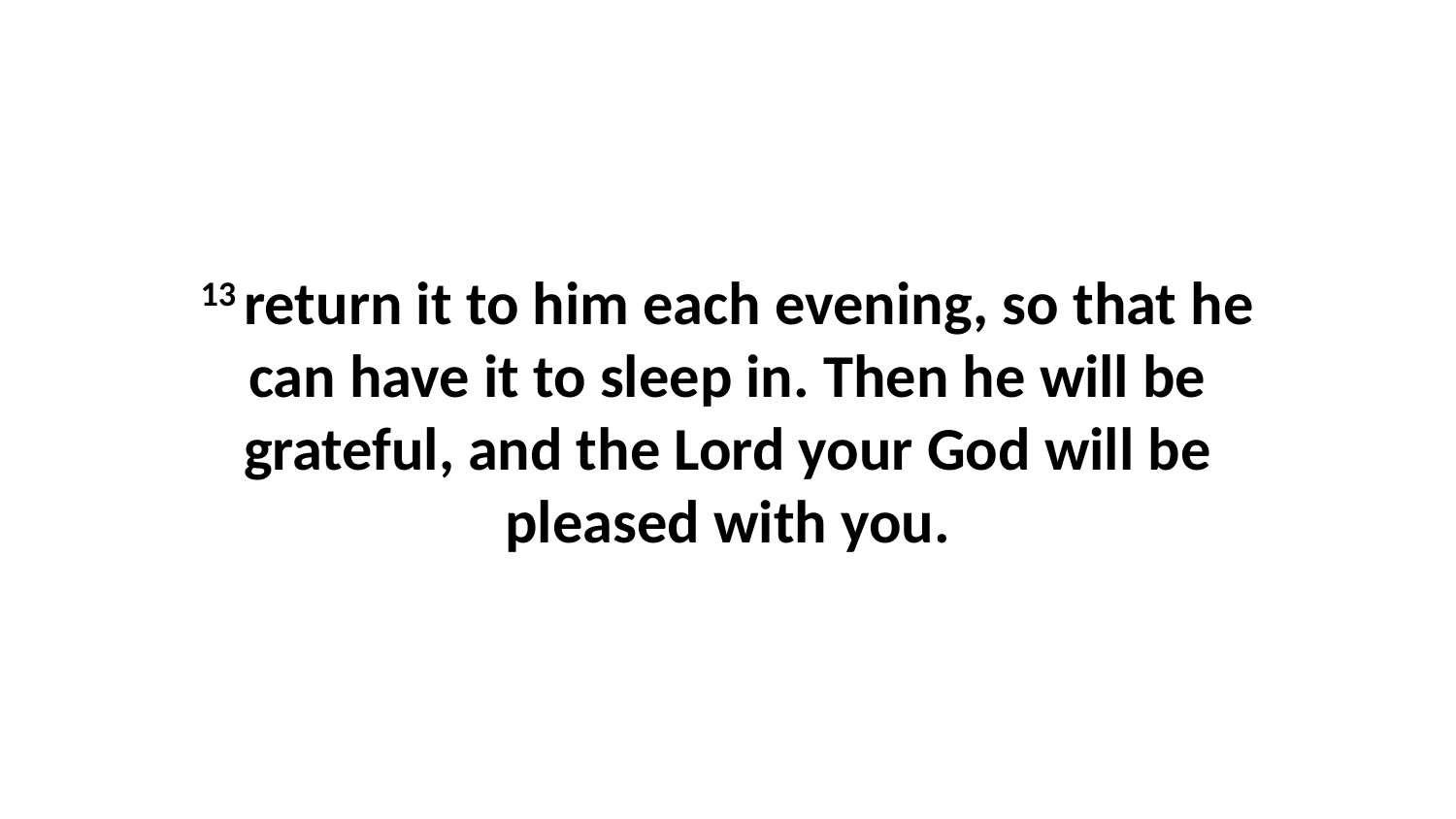

13 return it to him each evening, so that he can have it to sleep in. Then he will be grateful, and the Lord your God will be pleased with you.